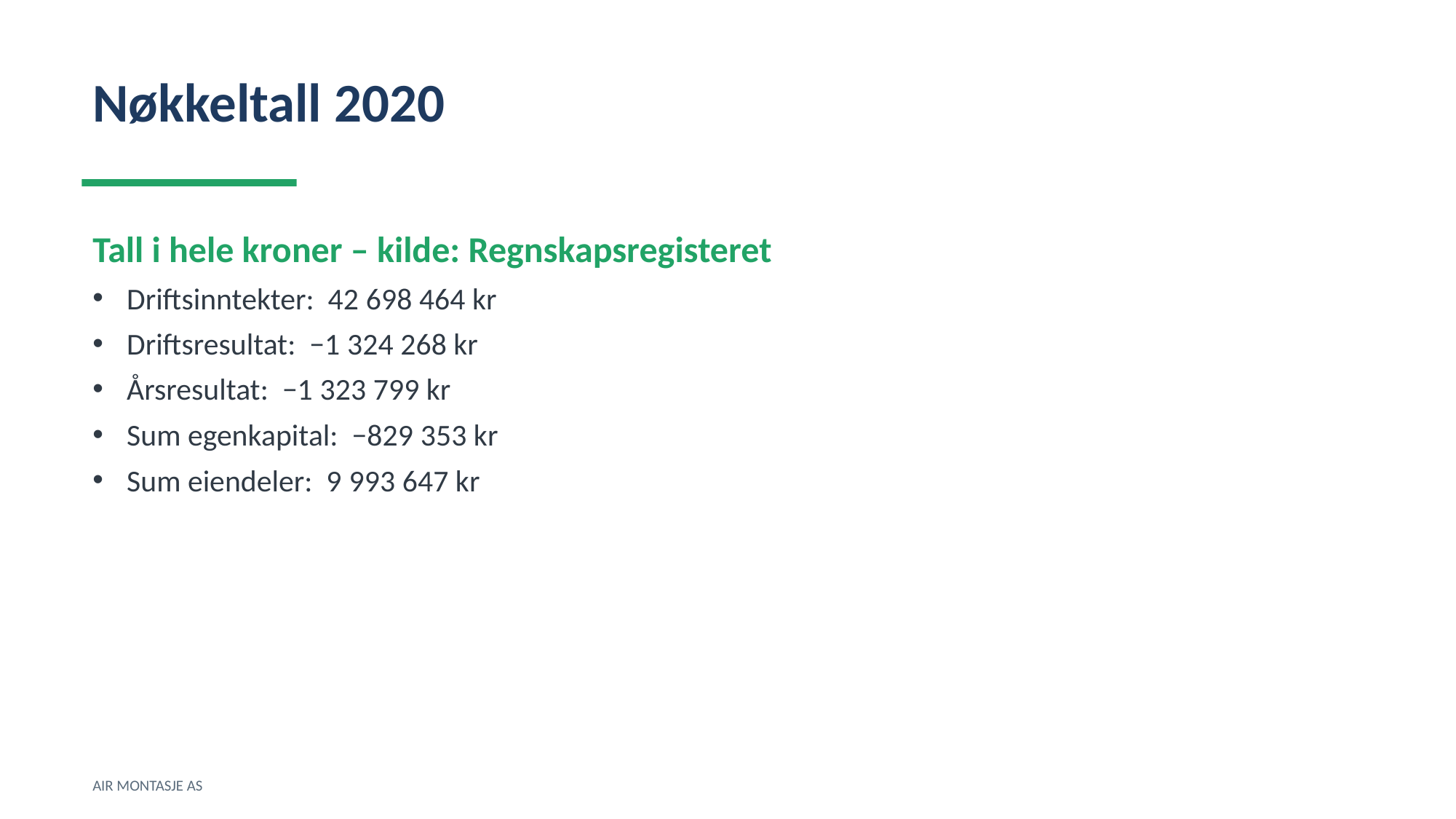

Nøkkeltall 2020

Tall i hele kroner – kilde: Regnskapsregisteret
Driftsinntekter:  42 698 464 kr
Driftsresultat:  −1 324 268 kr
Årsresultat:  −1 323 799 kr
Sum egenkapital:  −829 353 kr
Sum eiendeler:  9 993 647 kr
AIR MONTASJE AS